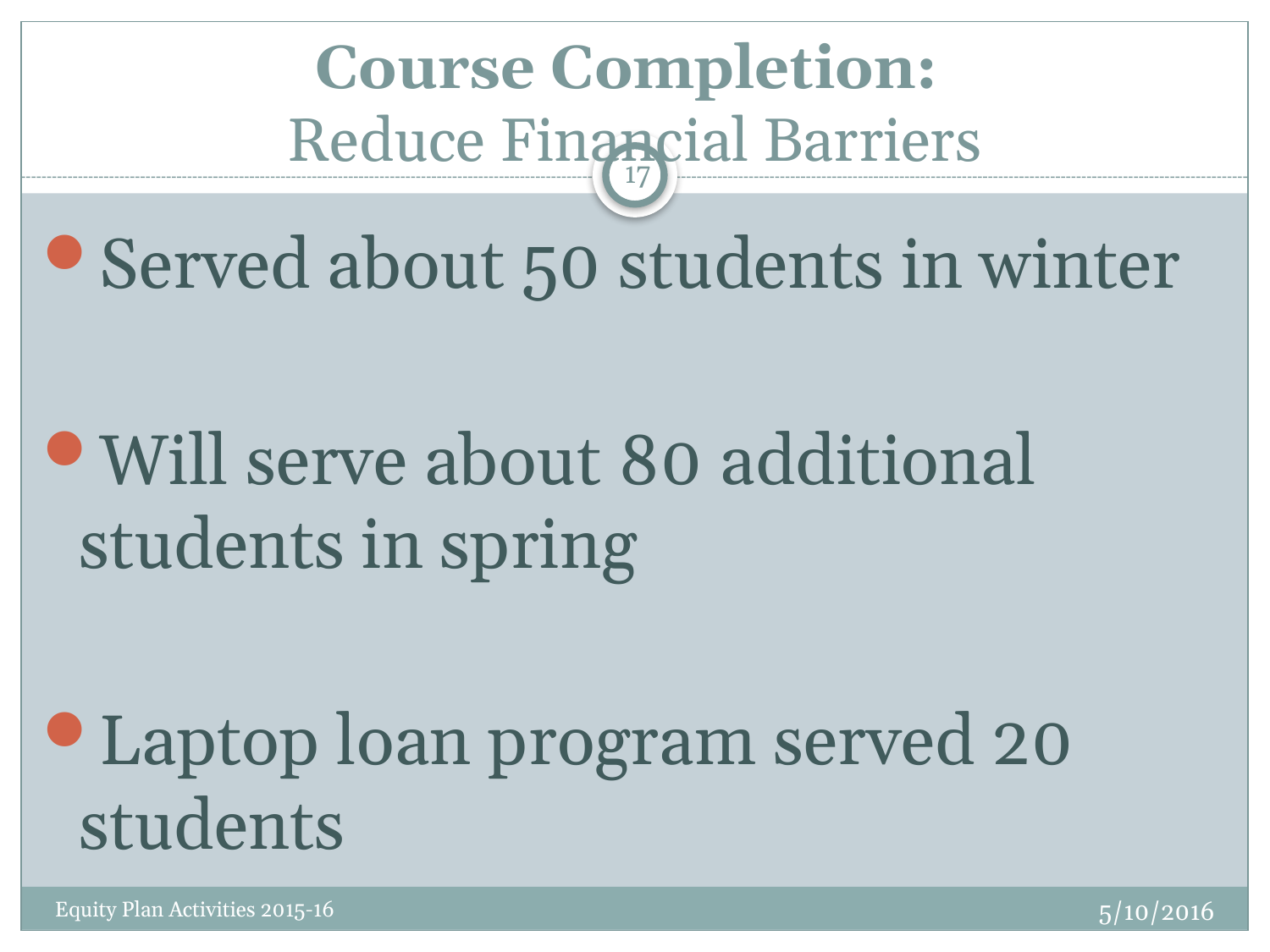

# Course Completion: Reduce Financial Barriers
17
Served about 50 students in winter

Will serve about 80 additional students in spring

Laptop loan program served 20 students
5/10/2016
Equity Plan Activities 2015-16